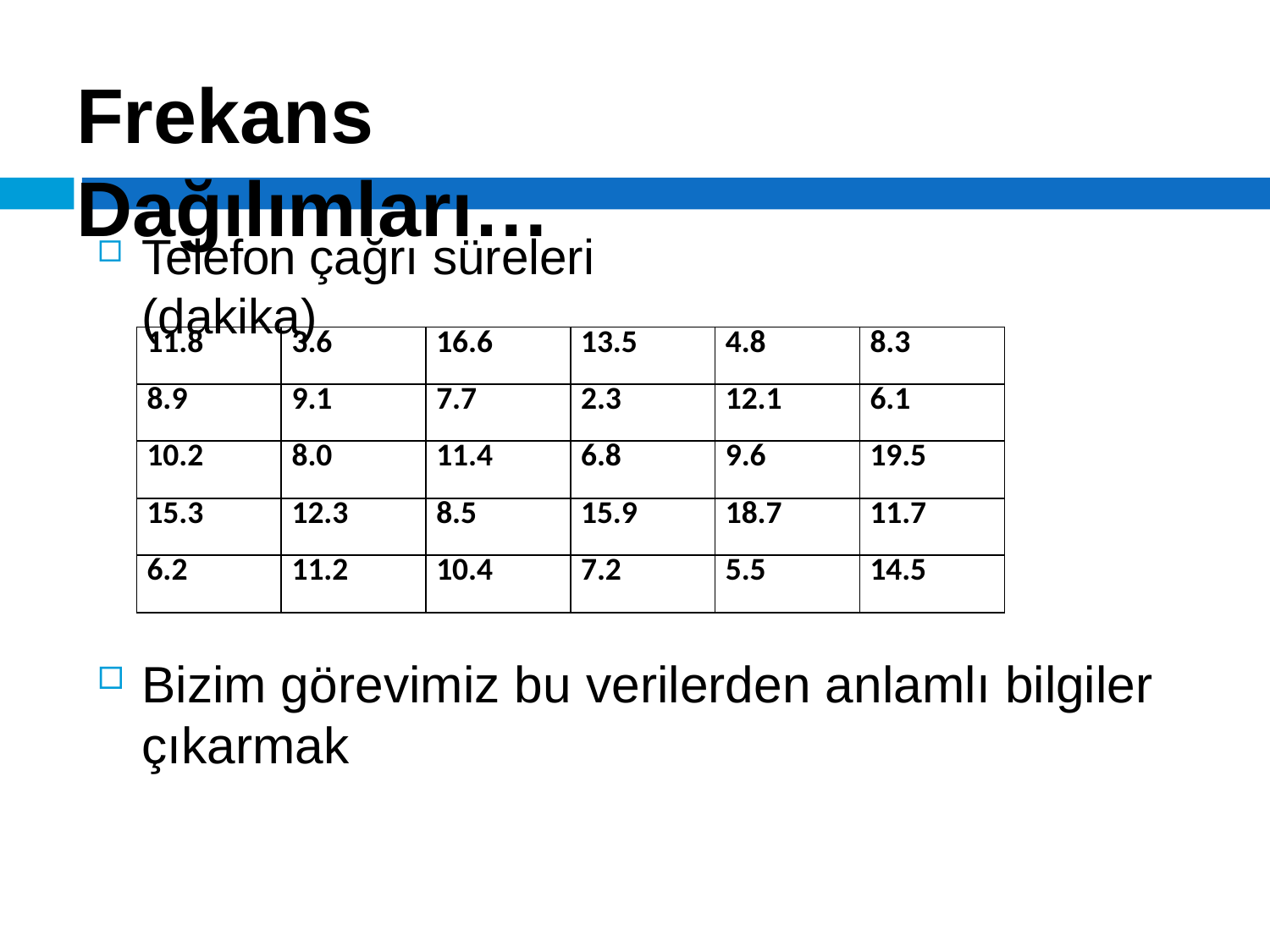

# Frekans Dağılımları…
Telefon çağrı süreleri (dakika)
| 11.8 | 3.6 | 16.6 | 13.5 | 4.8 | 8.3 |
| --- | --- | --- | --- | --- | --- |
| 8.9 | 9.1 | 7.7 | 2.3 | 12.1 | 6.1 |
| 10.2 | 8.0 | 11.4 | 6.8 | 9.6 | 19.5 |
| 15.3 | 12.3 | 8.5 | 15.9 | 18.7 | 11.7 |
| 6.2 | 11.2 | 10.4 | 7.2 | 5.5 | 14.5 |
Bizim görevimiz bu verilerden anlamlı bilgiler çıkarmak